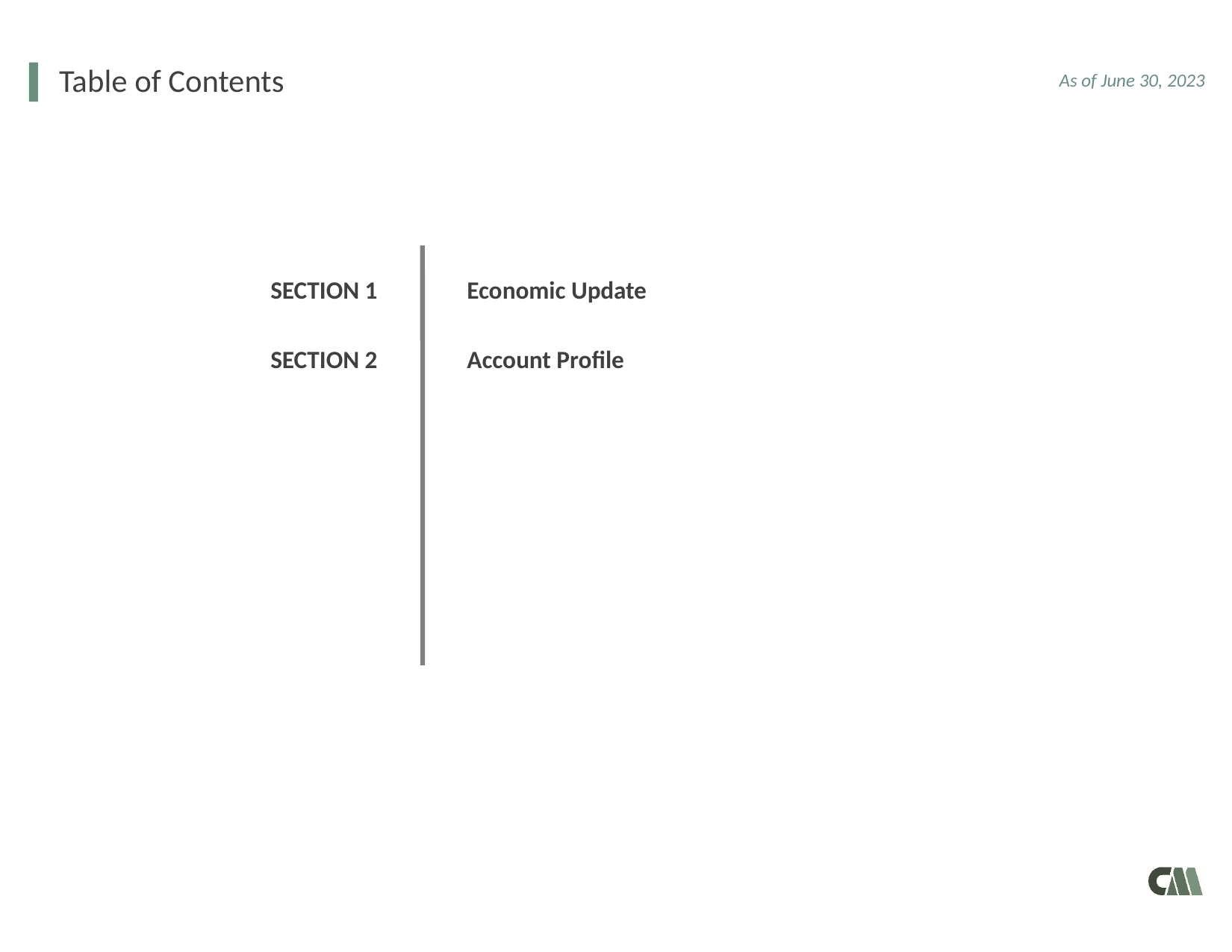

# Table of Contents
As of June 30, 2023

| SECTION 1 | Economic Update |
| --- | --- |
| SECTION 2 | Account Profile |
|  |  |
|  |  |
|  |  |